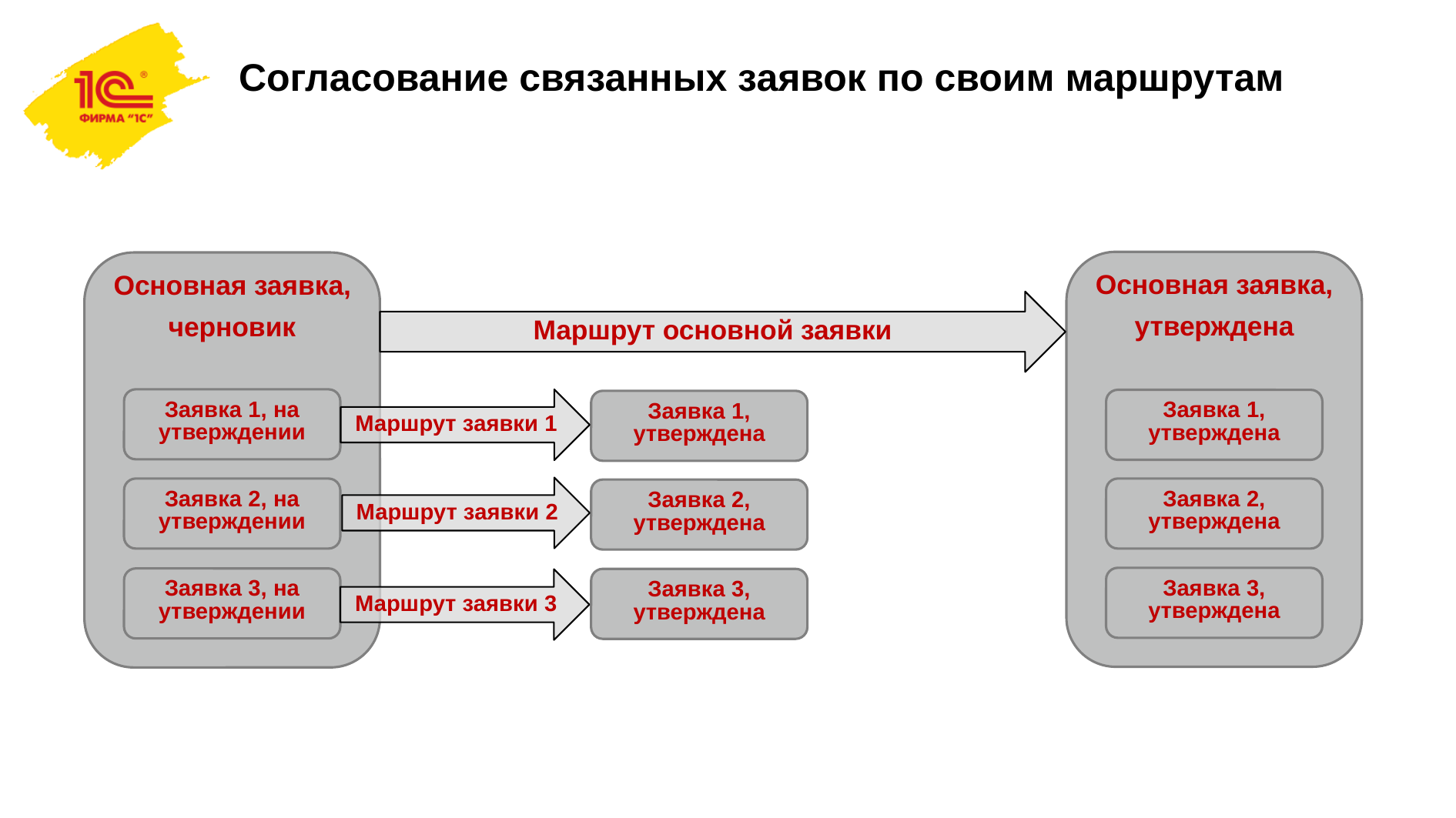

# Согласование связанных заявок по своим маршрутам
Основная заявка,
утверждена
Заявка 1, утверждена
Заявка 2, утверждена
Заявка 3, утверждена
Основная заявка,
черновик
Маршрут основной заявки
Заявка 1, на утверждении
Маршрут заявки 1
Заявка 1, утверждена
Маршрут заявки 2
Заявка 2, на утверждении
Заявка 2, утверждена
Заявка 3, на утверждении
Заявка 3, утверждена
Маршрут заявки 3